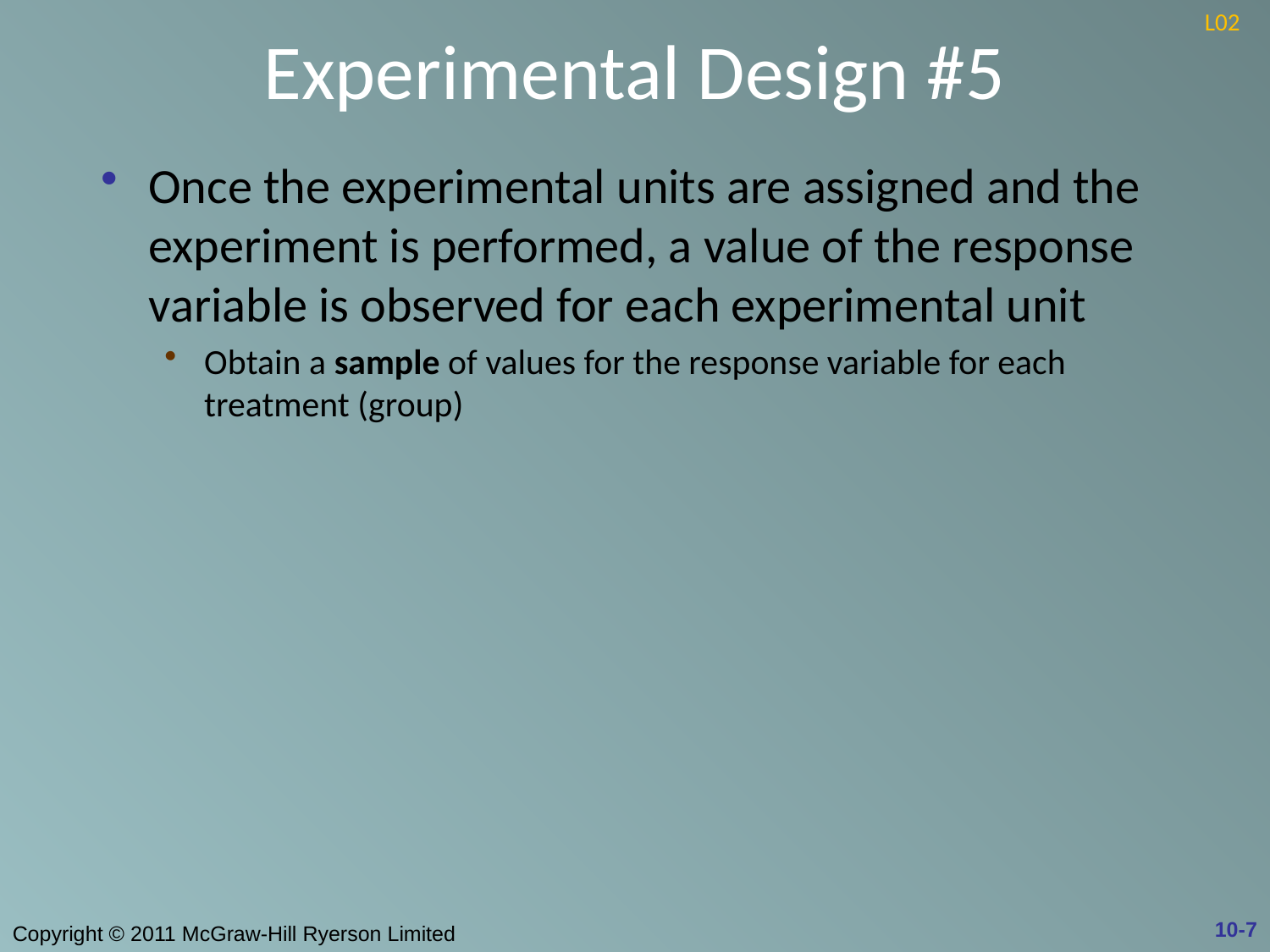

# Experimental Design #5
L02
Once the experimental units are assigned and the experiment is performed, a value of the response variable is observed for each experimental unit
Obtain a sample of values for the response variable for each treatment (group)
10-7